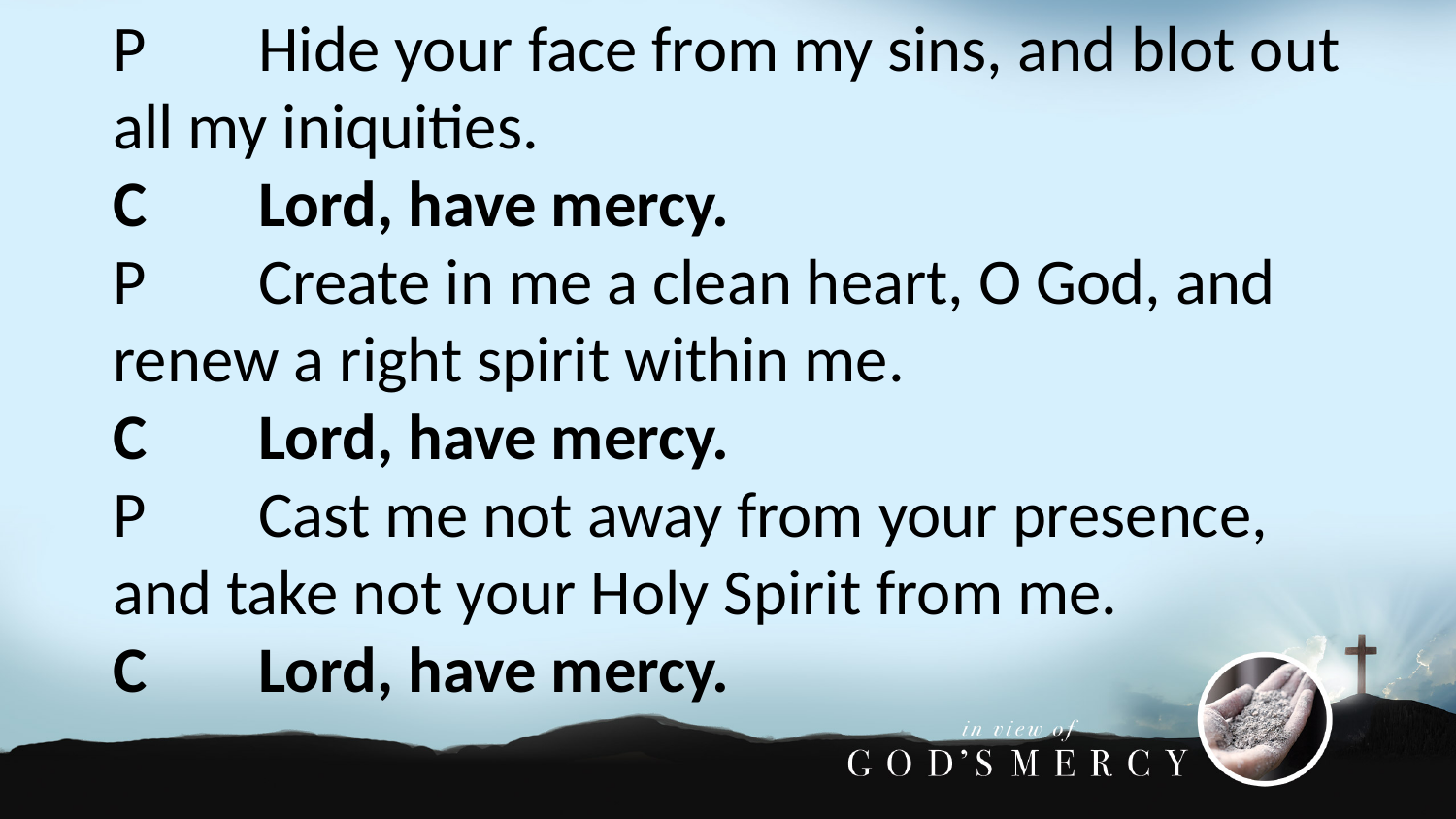

P	Hide your face from my sins, and blot out all my iniquities.
C	Lord, have mercy.
P	Create in me a clean heart, O God, and renew a right spirit within me.
C	Lord, have mercy.
P	Cast me not away from your presence, and take not your Holy Spirit from me.
C	Lord, have mercy.